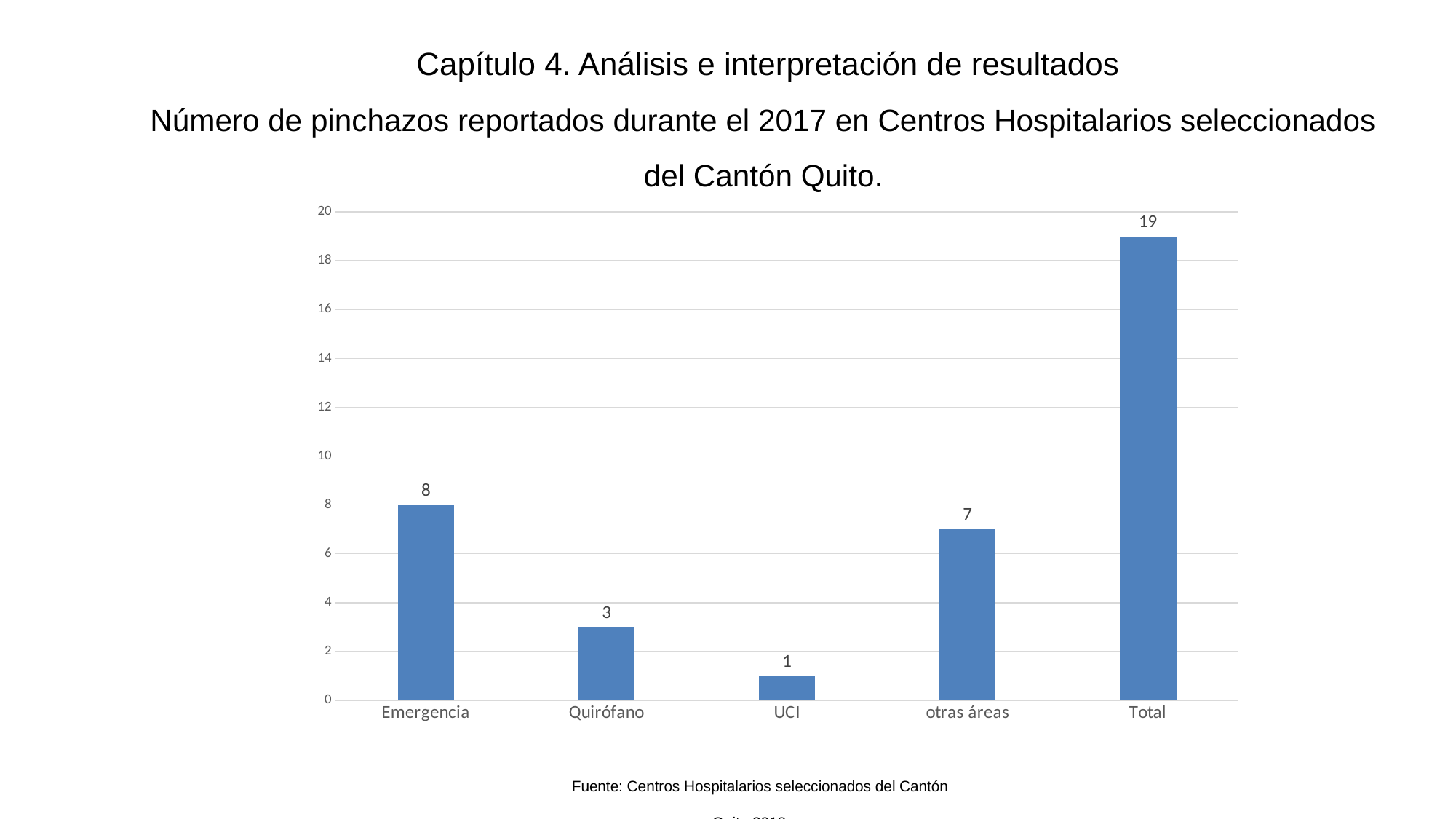

# Capítulo 4. Análisis e interpretación de resultados Número de pinchazos reportados durante el 2017 en Centros Hospitalarios seleccionados del Cantón Quito.

### Chart

| Category | No. De pinchazos |
|---|---|
| Emergencia | 8.0 |
| Quirófano | 3.0 |
| UCI | 1.0 |
| otras áreas | 7.0 |
| Total | 19.0 |
Fuente: Centros Hospitalarios seleccionados del Cantón Quito.2018